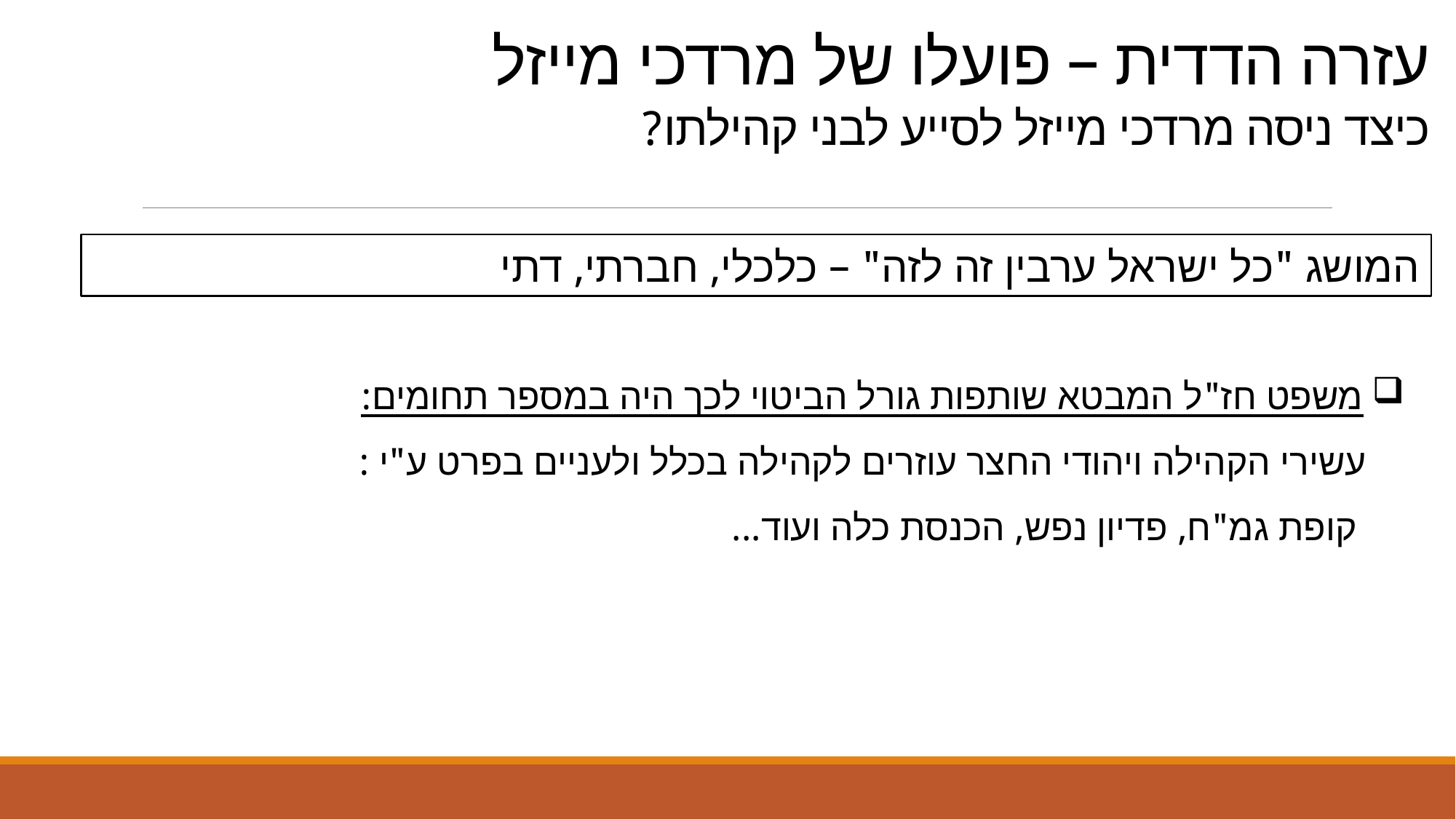

# עזרה הדדית – פועלו של מרדכי מייזל כיצד ניסה מרדכי מייזל לסייע לבני קהילתו?
 המושג "כל ישראל ערבין זה לזה" – כלכלי, חברתי, דתי

משפט חז"ל המבטא שותפות גורל הביטוי לכך היה במספר תחומים:
    עשירי הקהילה ויהודי החצר עוזרים לקהילה בכלל ולעניים בפרט ע"י :
     קופת גמ"ח, פדיון נפש, הכנסת כלה ועוד...